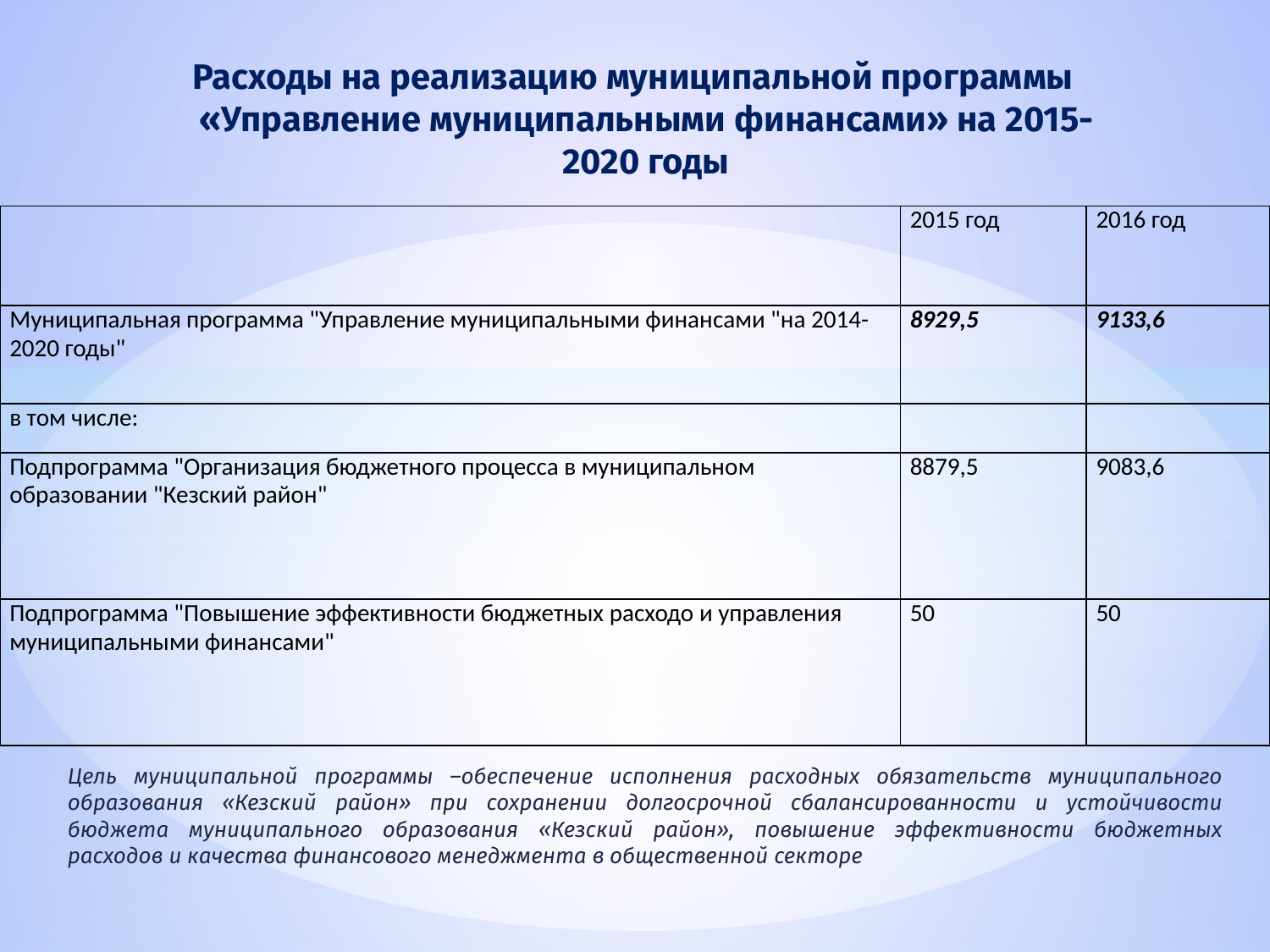

# Расходы на реализацию муниципальной программы «Управление муниципальными финансами» на 2015-2020 годы
|  | 2015 год | 2016 год |
| --- | --- | --- |
| Муниципальная программа "Управление муниципальными финансами "на 2014-2020 годы" | 8929,5 | 9133,6 |
| в том числе: |  |  |
| Подпрограмма "Организация бюджетного процесса в муниципальном образовании "Кезский район" | 8879,5 | 9083,6 |
| Подпрограмма "Повышение эффективности бюджетных расходо и управления муниципальными финансами" | 50 | 50 |
Цель муниципальной программы –обеспечение исполнения расходных обязательств муниципального образования «Кезский район» при сохранении долгосрочной сбалансированности и устойчивости бюджета муниципального образования «Кезский район», повышение эффективности бюджетных расходов и качества финансового менеджмента в общественной секторе